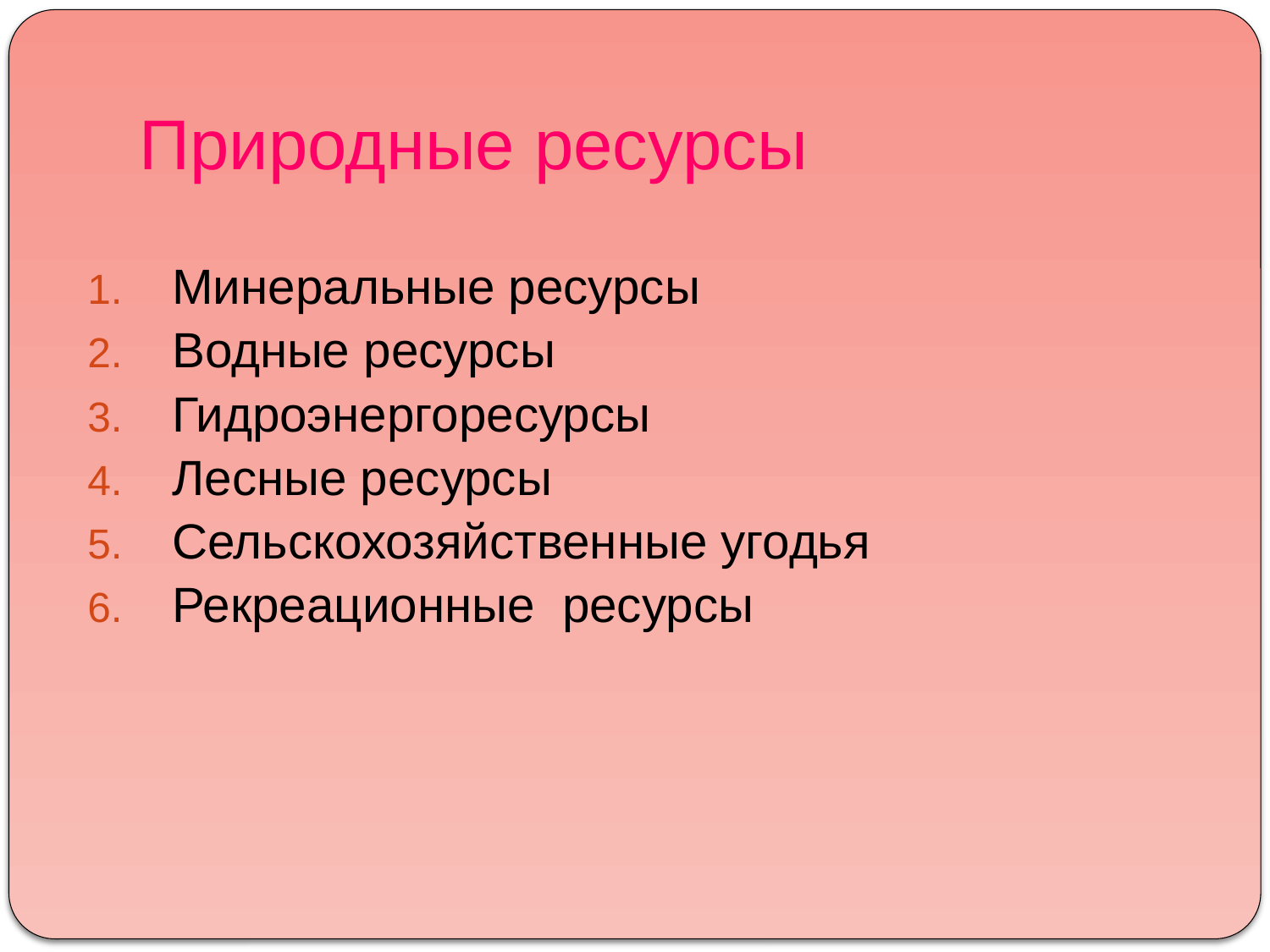

# Природные ресурсы

Минеральные ресурсы
Водные ресурсы
Гидроэнергоресурсы
Лесные ресурсы
Сельскохозяйственные угодья
Рекреационные  ресурсы